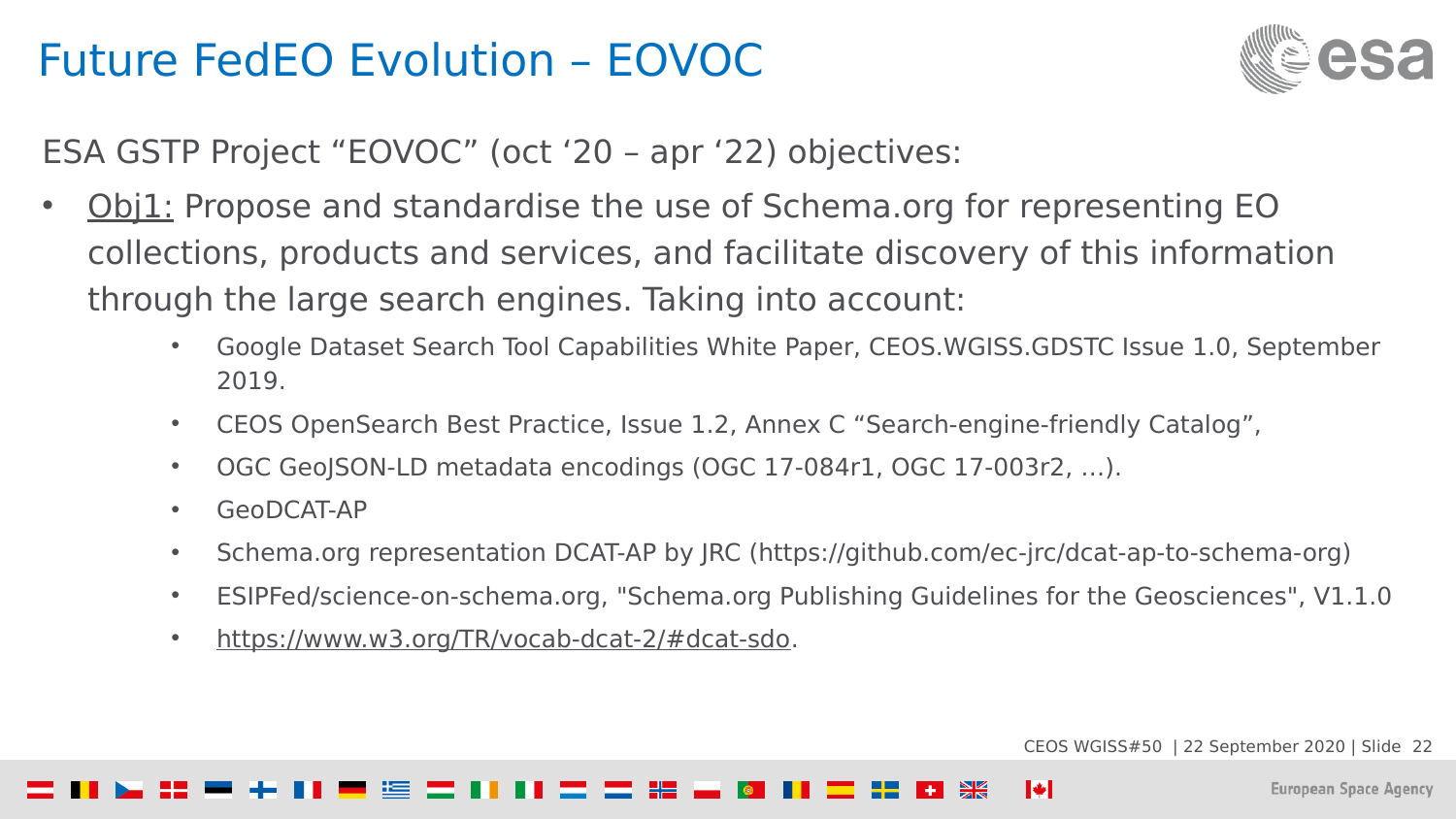

# Future FedEO Evolution – EOVOC
ESA GSTP Project “EOVOC” (oct ‘20 – apr ‘22) objectives:
Obj1: Propose and standardise the use of Schema.org for representing EO collections, products and services, and facilitate discovery of this information through the large search engines. Taking into account:
Google Dataset Search Tool Capabilities White Paper, CEOS.WGISS.GDSTC Issue 1.0, September 2019.
CEOS OpenSearch Best Practice, Issue 1.2, Annex C “Search-engine-friendly Catalog”,
OGC GeoJSON-LD metadata encodings (OGC 17-084r1, OGC 17-003r2, …).
GeoDCAT-AP
Schema.org representation DCAT-AP by JRC (https://github.com/ec-jrc/dcat-ap-to-schema-org)
ESIPFed/science-on-schema.org, "Schema.org Publishing Guidelines for the Geosciences", V1.1.0
https://www.w3.org/TR/vocab-dcat-2/#dcat-sdo.